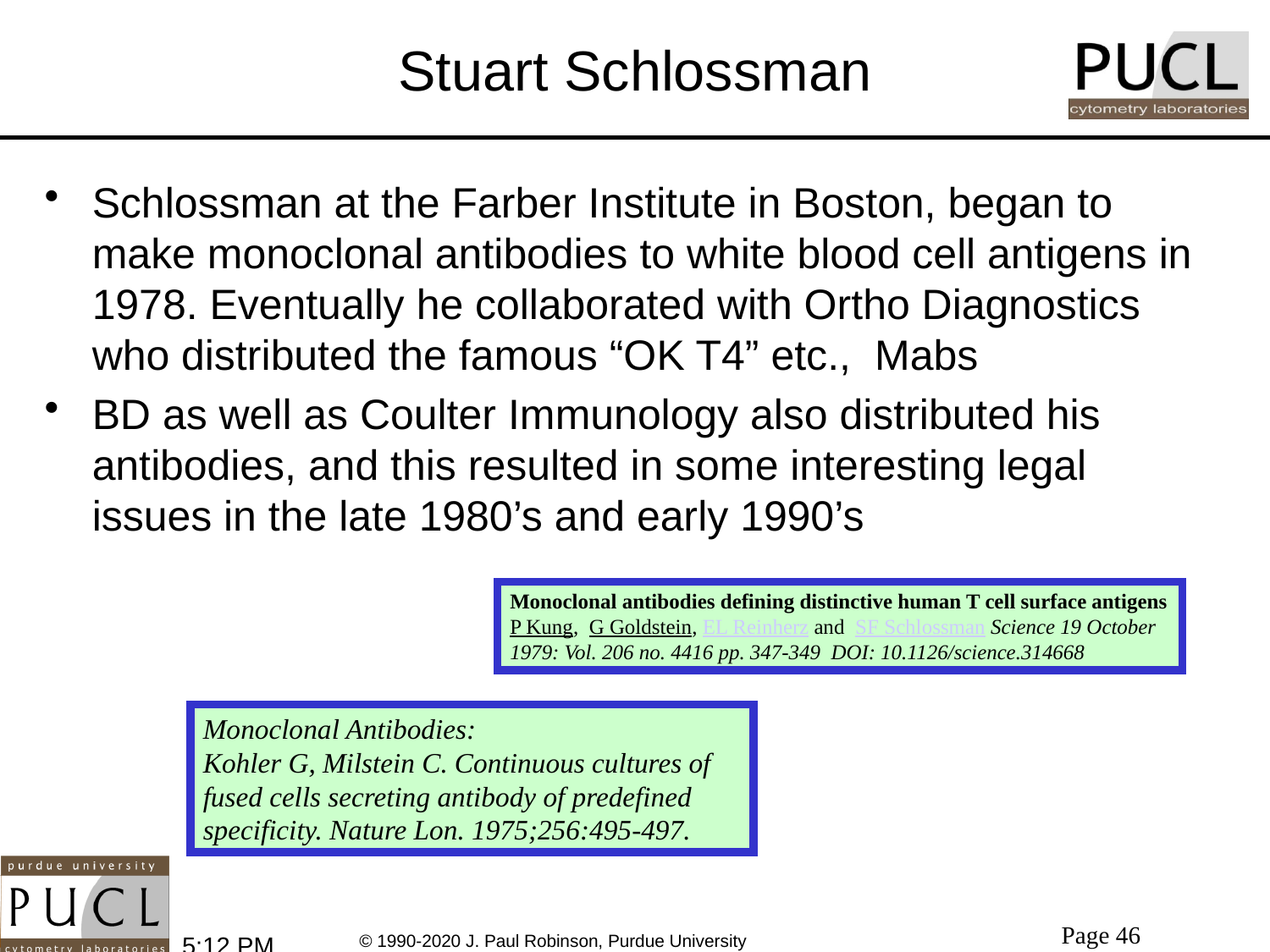

# Stuart Schlossman
Schlossman at the Farber Institute in Boston, began to make monoclonal antibodies to white blood cell antigens in 1978. Eventually he collaborated with Ortho Diagnostics who distributed the famous “OK T4” etc.,  Mabs
BD as well as Coulter Immunology also distributed his antibodies, and this resulted in some interesting legal issues in the late 1980’s and early 1990’s

Monoclonal antibodies defining distinctive human T cell surface antigens
P Kung,  G Goldstein, EL Reinherz and  SF Schlossman Science 19 October 1979: Vol. 206 no. 4416 pp. 347-349  DOI: 10.1126/science.314668
Monoclonal Antibodies:
Kohler G, Milstein C. Continuous cultures of fused cells secreting antibody of predefined specificity. Nature Lon. 1975;256:495-497.
Page 46
5:12 PM
© 1990-2020 J. Paul Robinson, Purdue University